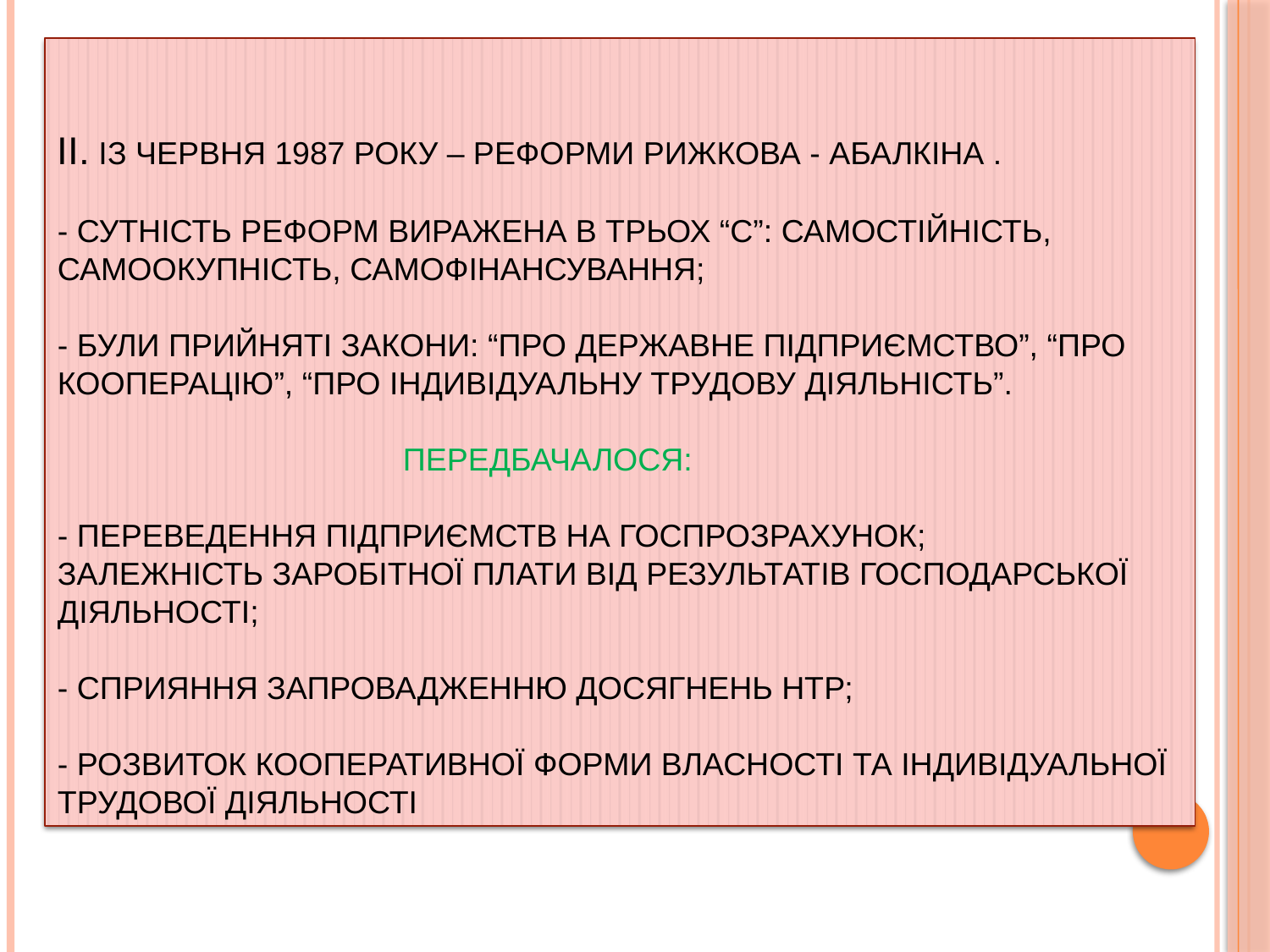

# ІІ. Із червня 1987 року – реформи Рижкова - Абалкіна . - сутність реформ виражена в трьох “С”: самостійність, самоокупність, самофінансування; - були прийняті закони: “Про державне підприємство”, “Про кооперацію”, “Про індивідуальну трудову діяльність”. Передбачалося: - переведення підприємств на госпрозрахунок; залежність заробітної плати від результатів господарської діяльності; - сприяння запровадженню досягнень НТР; - розвиток кооперативної форми власності та індивідуальної трудової діяльності